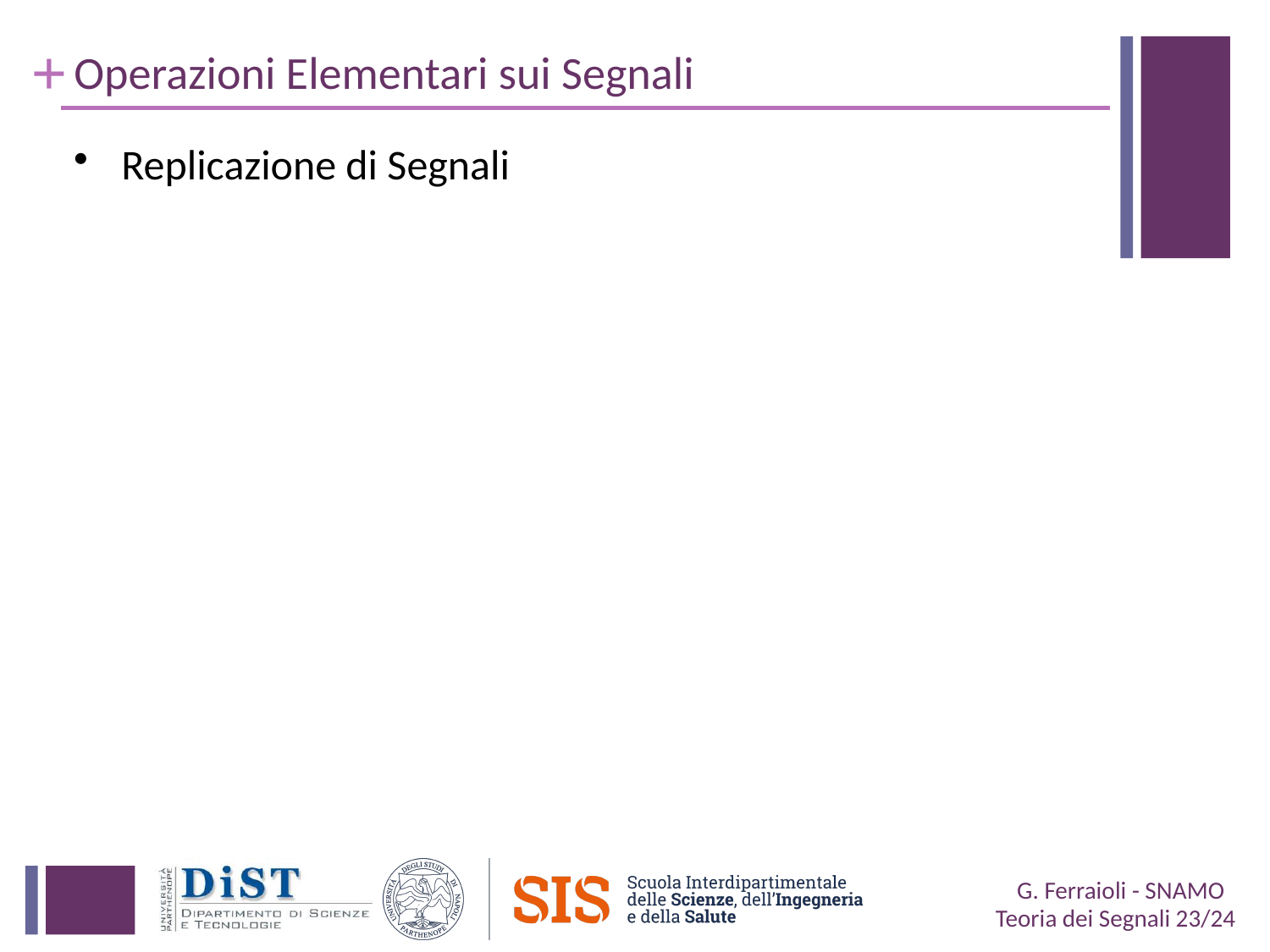

# Operazioni Elementari sui Segnali
Replicazione di Segnali